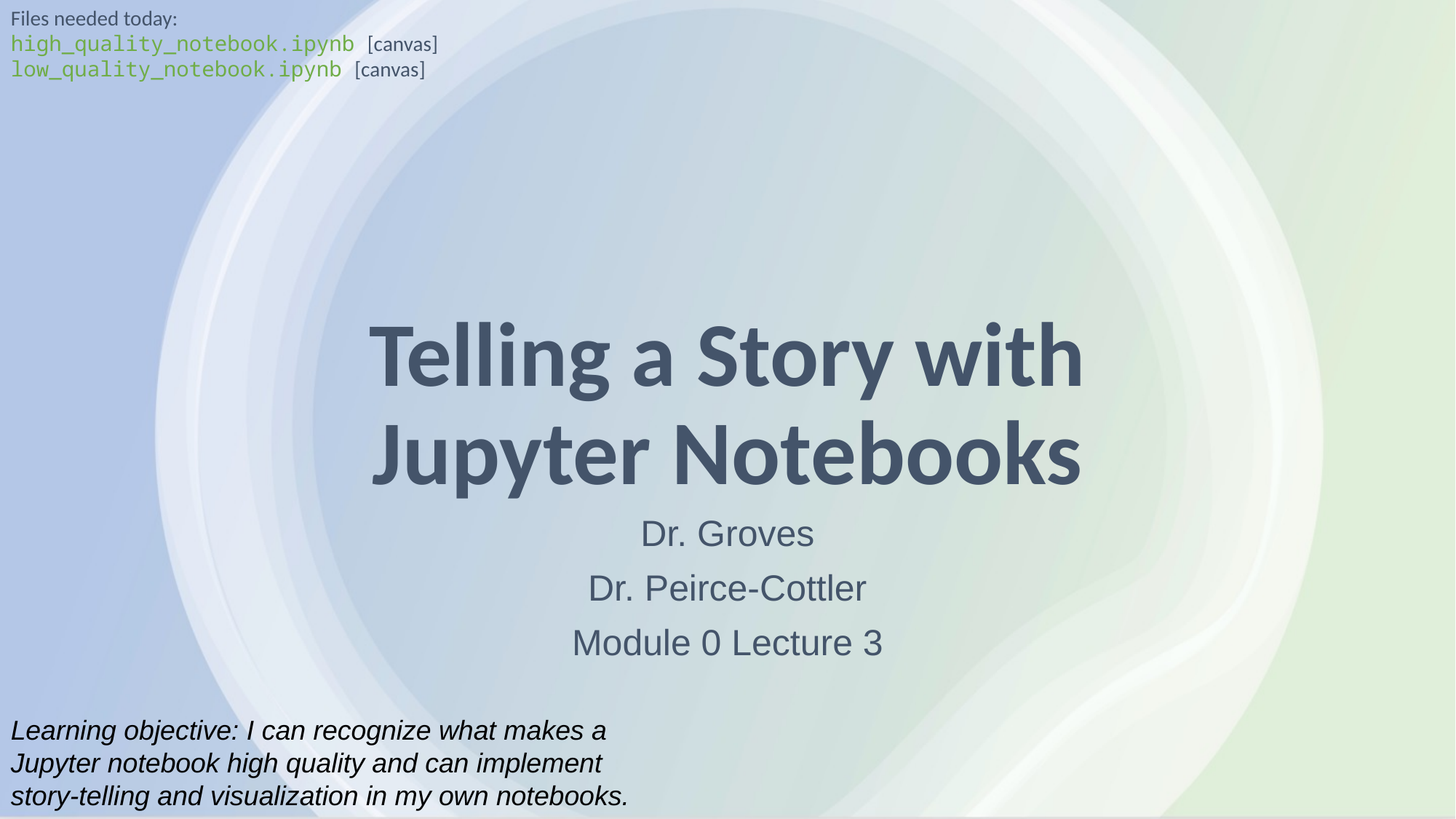

Files needed today:
high_quality_notebook.ipynb [canvas]
low_quality_notebook.ipynb [canvas]

# Telling a Story with Jupyter Notebooks
Dr. Groves
Dr. Peirce-Cottler
Module 0 Lecture 3

Learning objective: I can recognize what makes a Jupyter notebook high quality and can implement story-telling and visualization in my own notebooks.